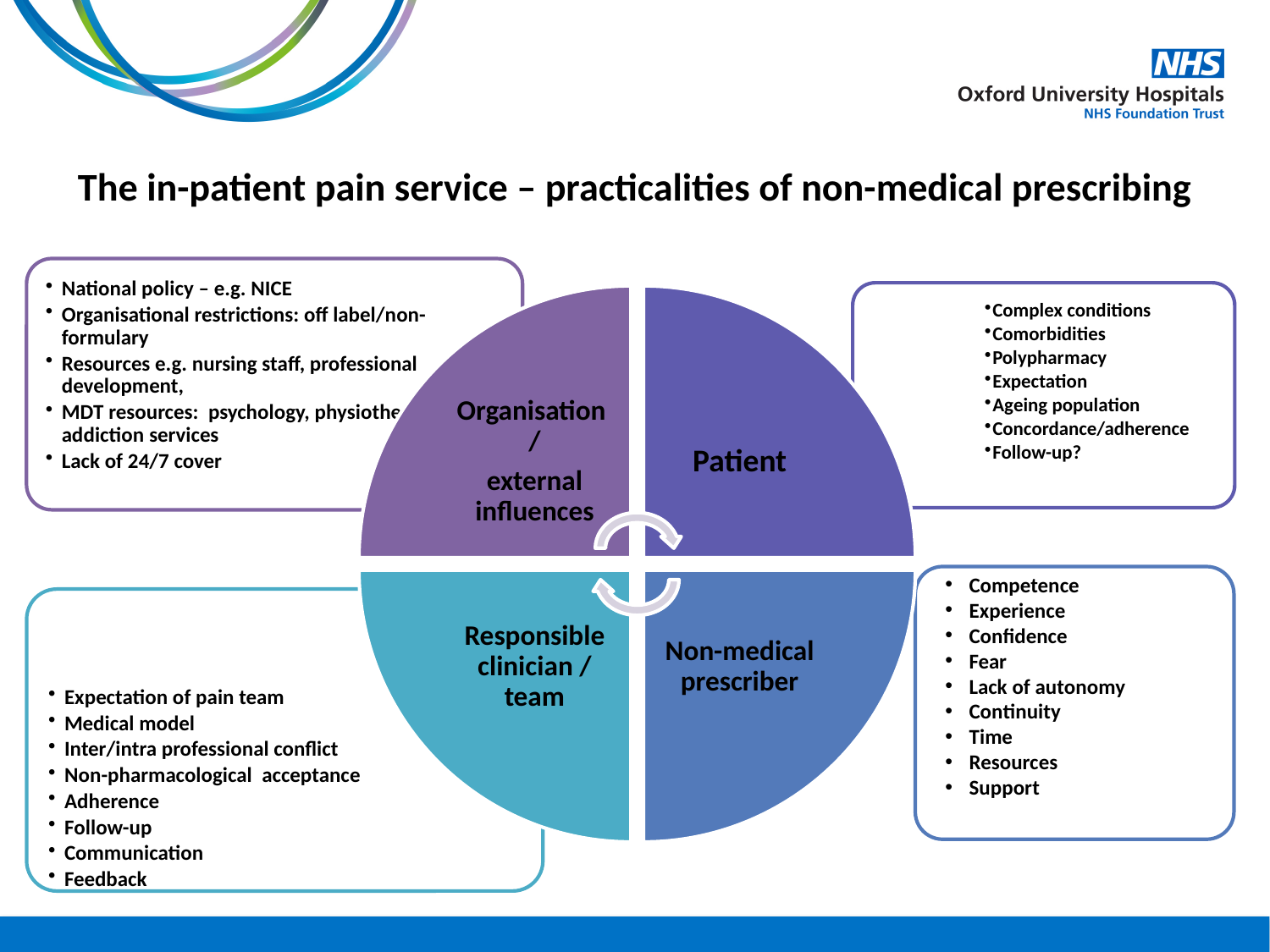

# The in-patient pain service – practicalities of non-medical prescribing

Expectation of pain team
Medical model
Inter/intra professional conflict
Non-pharmacological  acceptance
Adherence
Follow-up
Communication
Feedback

Complex conditions
Comorbidities
Polypharmacy
Expectation
Ageing population
Concordance/adherence
Follow-up?

National policy – e.g. NICE
Organisational restrictions: off label/non-formulary
Resources e.g. nursing staff, professional development,
MDT resources:  psychology, physiotherapy, addiction services
Lack of 24/7 cover
Organisation  /
external influences
Patient
Non-medical prescriber
Responsible clinician / team
Competence
Experience
Confidence
Fear
Lack of autonomy
Continuity
Time
Resources
Support